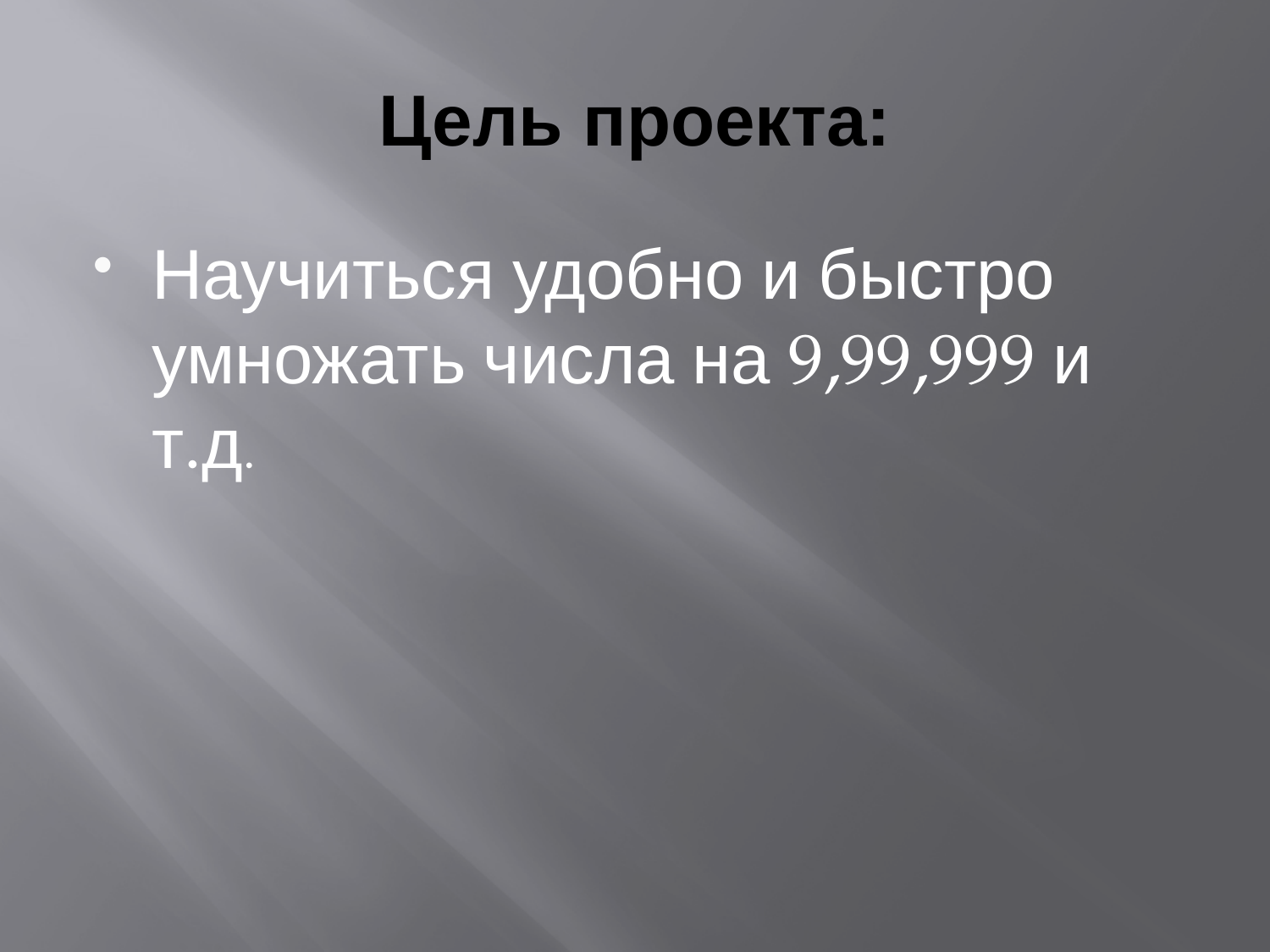

# Цель проекта:
Научиться удобно и быстро умножать числа на 9,99,999 и т.д.